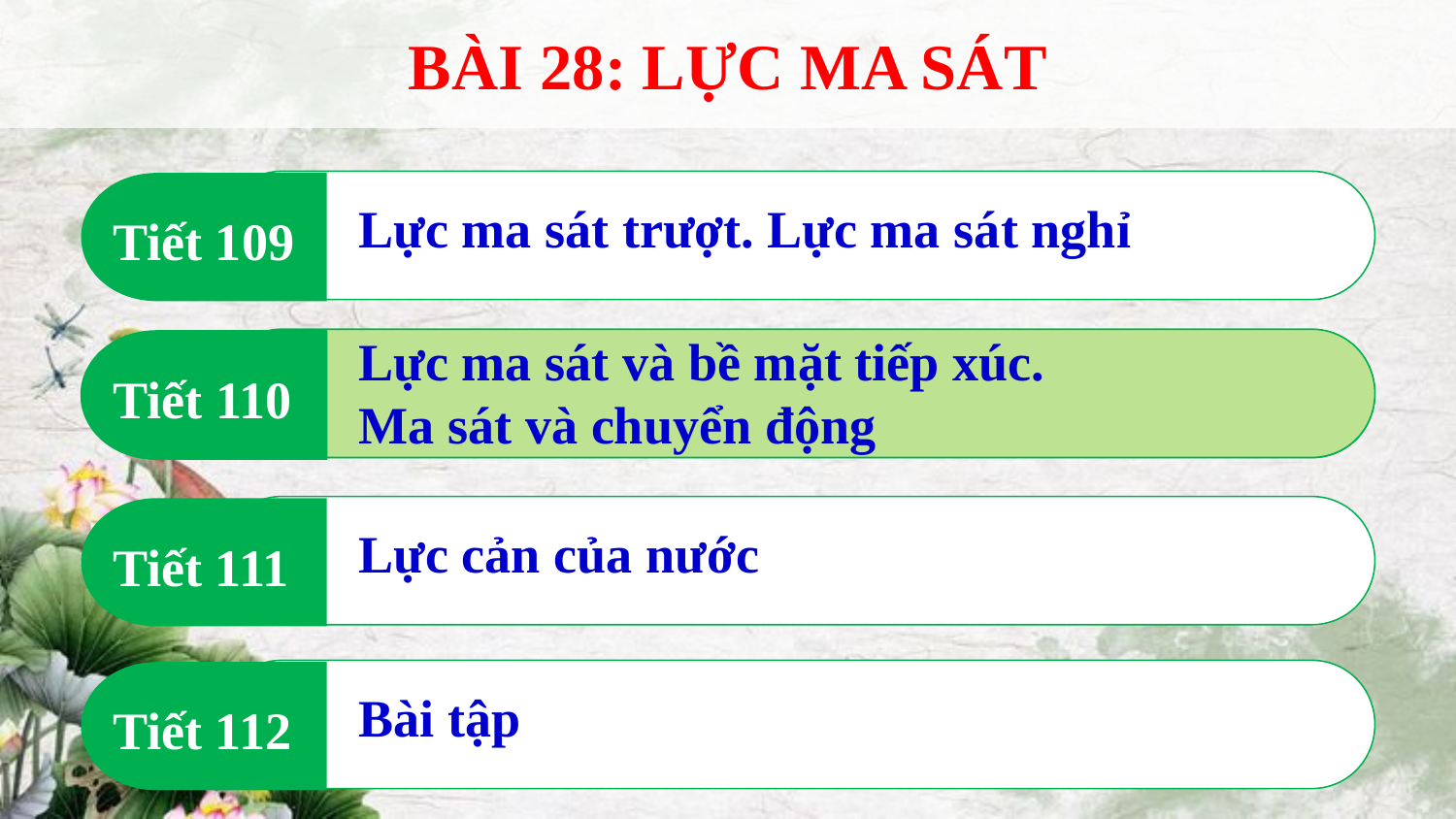

BÀI 28: LỰC MA SÁT

Lực ma sát trượt. Lực ma sát nghỉ
Tiết 109
Lực ma sát và bề mặt tiếp xúc.
Ma sát và chuyển động

Tiết 110
Lực ma sát và bề mặt tiếp xúc.
Ma sát và chuyển động

Tiết 110

Lực cản của nước
Tiết 111

Bài tập
Tiết 112